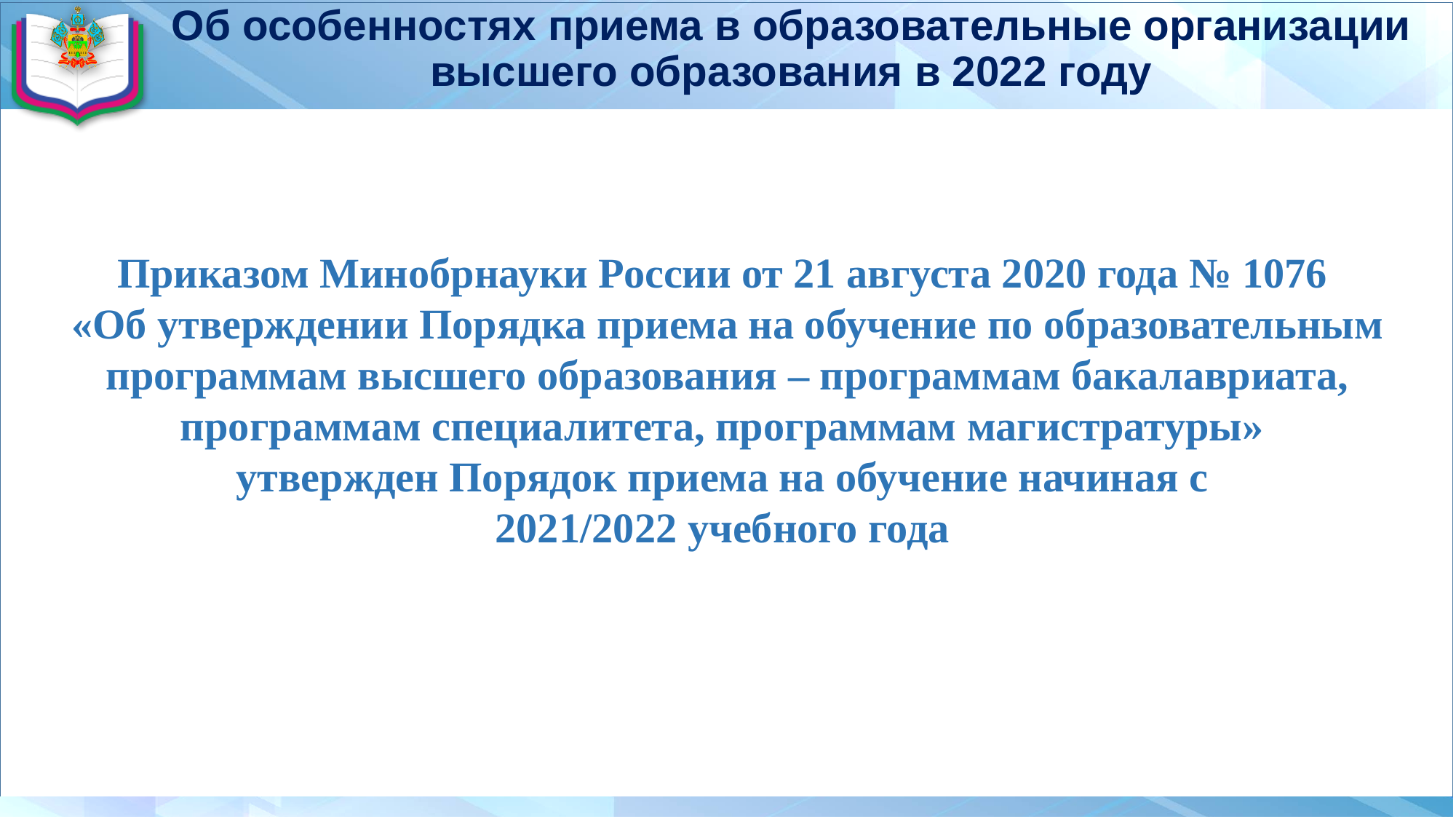

Об особенностях приема в образовательные организации высшего образования в 2022 году
#
Приказом Минобрнауки России от 21 августа 2020 года № 1076
«Об утверждении Порядка приема на обучение по образовательным программам высшего образования – программам бакалавриата, программам специалитета, программам магистратуры»
утвержден Порядок приема на обучение начиная с
2021/2022 учебного года